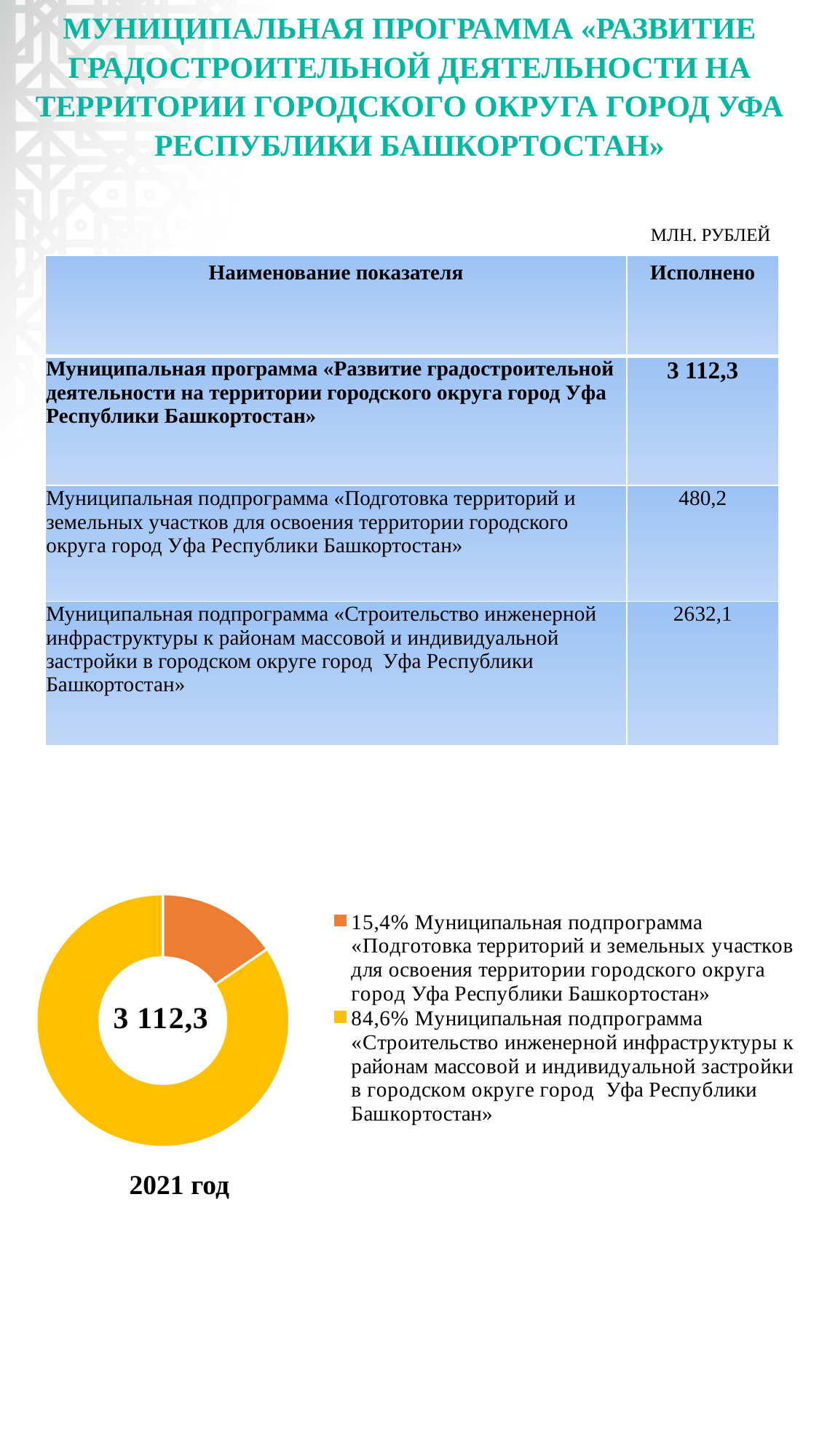

# МУНИЦИПАЛЬНАЯ ПРОГРАММА «РАЗВИТИЕ ГРАДОСТРОИТЕЛЬНОЙ ДЕЯТЕЛЬНОСТИ НА ТЕРРИТОРИИ ГОРОДСКОГО ОКРУГА ГОРОД УФА РЕСПУБЛИКИ БАШКОРТОСТАН»
МЛН. РУБЛЕЙ
| Наименование показателя | Исполнено |
| --- | --- |
| Муниципальная программа «Развитие градостроительной деятельности на территории городского округа город Уфа Республики Башкортостан» | 3 112,3 |
| Муниципальная подпрограмма «Подготовка территорий и земельных участков для освоения территории городского округа город Уфа Республики Башкортостан» | 480,2 |
| Муниципальная подпрограмма «Строительство инженерной инфраструктуры к районам массовой и индивидуальной застройки в городском округе город Уфа Республики Башкортостан» | 2632,1 |

### Chart

| Category | Продажи |
|---|---|
| 15,4% Муниципальная подпрограмма «Подготовка территорий и земельных участков для освоения территории городского округа город Уфа Республики Башкортостан» | 480.2 |
| 84,6% Муниципальная подпрограмма «Строительство инженерной инфраструктуры к районам массовой и индивидуальной застройки в городском округе город  Уфа Республики Башкортостан» | 2632.1 |
2021 год